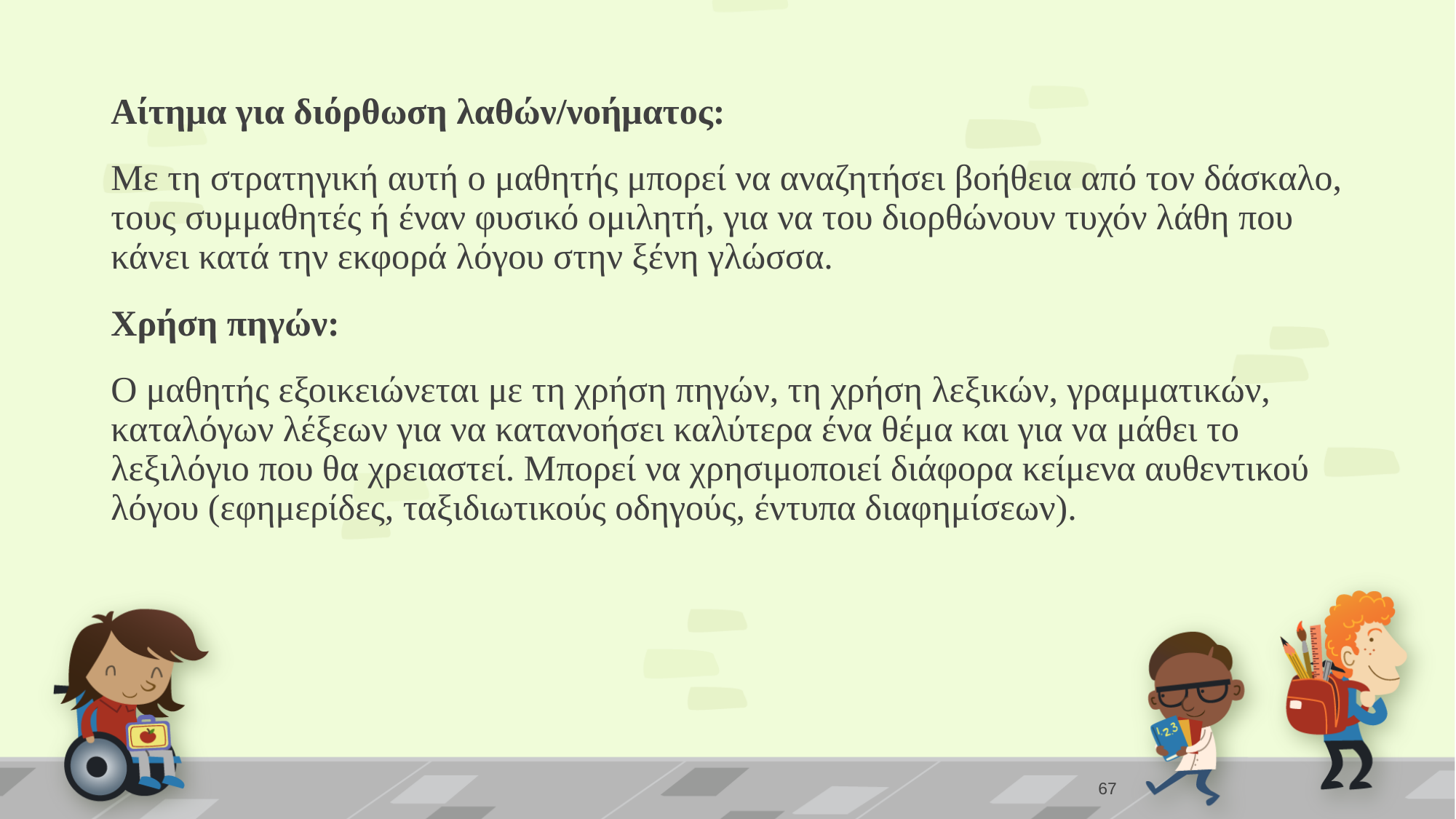

Αίτημα για διόρθωση λαθών/νοήματος:
Με τη στρατηγική αυτή ο μαθητής μπορεί να αναζητήσει βοήθεια από τον δάσκαλο, τους συμμαθητές ή έναν φυσικό ομιλητή, για να του διορθώνουν τυχόν λάθη που κάνει κατά την εκφορά λόγου στην ξένη γλώσσα.
Χρήση πηγών:
Ο μαθητής εξοικειώνεται με τη χρήση πηγών, τη χρήση λεξικών, γραμματικών, καταλόγων λέξεων για να κατανοήσει καλύτερα ένα θέμα και για να μάθει το λεξιλόγιο που θα χρειαστεί. Μπορεί να χρησιμοποιεί διάφορα κείμενα αυθεντικού λόγου (εφημερίδες, ταξιδιωτικούς οδηγούς, έντυπα διαφημίσεων).

67